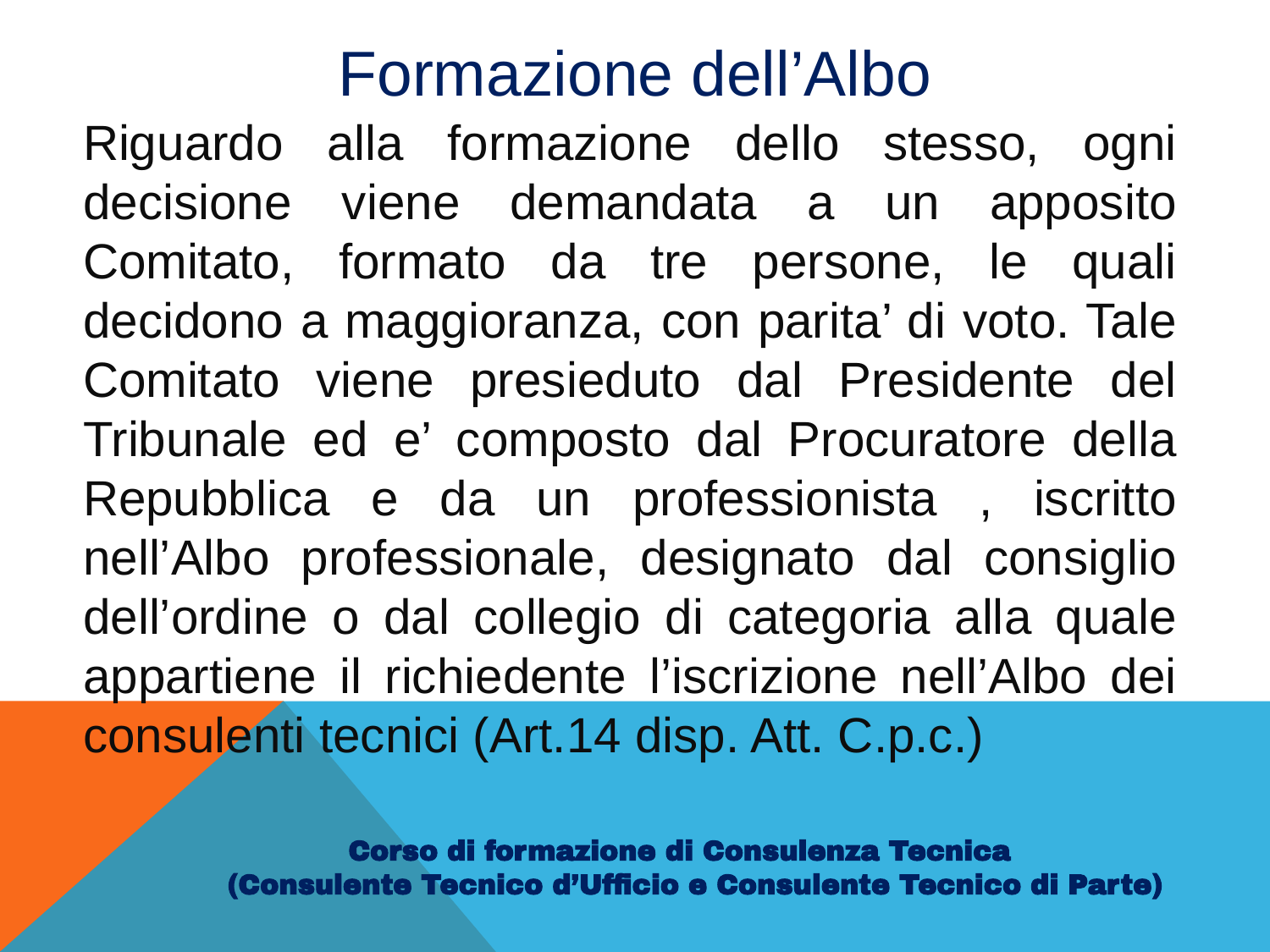

Formazione dell’Albo
Riguardo alla formazione dello stesso, ogni decisione viene demandata a un apposito Comitato, formato da tre persone, le quali decidono a maggioranza, con parita’ di voto. Tale Comitato viene presieduto dal Presidente del Tribunale ed e’ composto dal Procuratore della Repubblica e da un professionista , iscritto nell’Albo professionale, designato dal consiglio dell’ordine o dal collegio di categoria alla quale appartiene il richiedente l’iscrizione nell’Albo dei consulenti tecnici (Art.14 disp. Att. C.p.c.)
             Corso di formazione di Consulenza Tecnica
(Consulente Tecnico d’Ufficio e Consulente Tecnico di Parte)